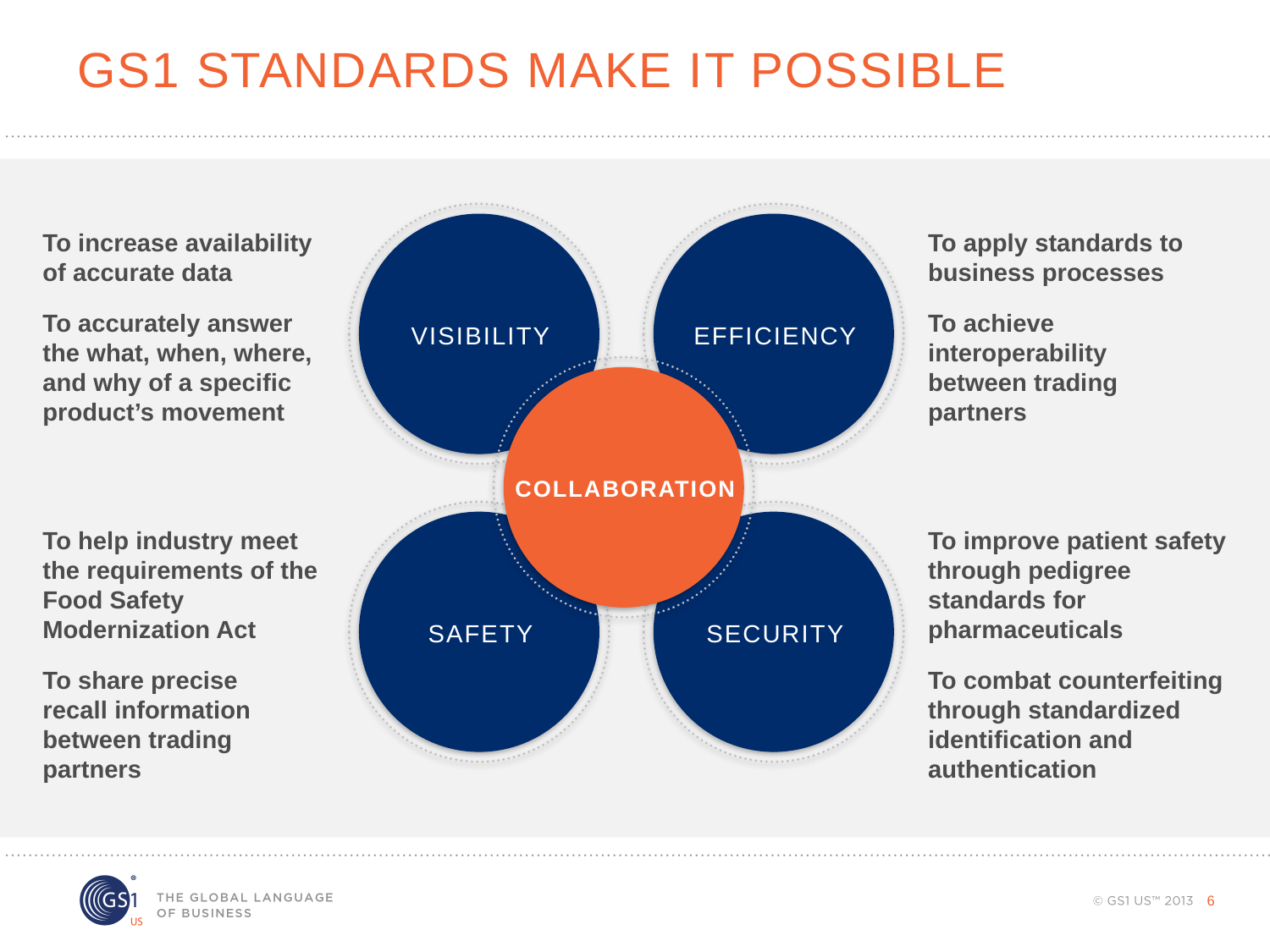

# Gs1 Standards make it possible

VISIBILITY

EFFICIENCY

COLLABORATION

SAFETY

SECURITY
To increase availability of accurate data
To accurately answer the what, when, where, and why of a specific product’s movement
To apply standards to business processes
To achieve interoperability between trading partners
To help industry meet the requirements of the Food Safety Modernization Act
To share precise
recall information between trading partners
To improve patient safety through pedigree standards for pharmaceuticals
To combat counterfeiting through standardized identification and authentication

6